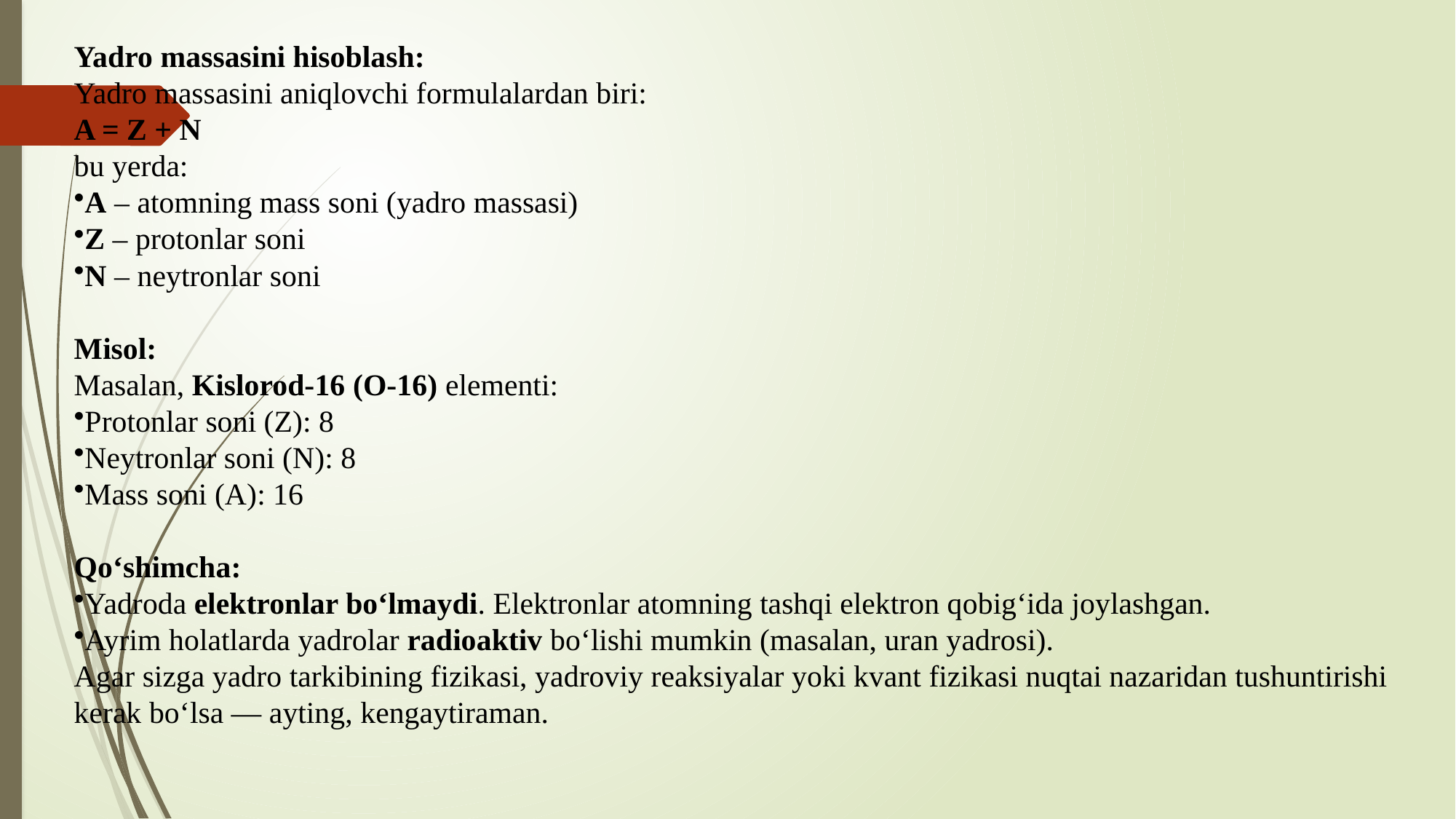

Yadro massasini hisoblash:
Yadro massasini aniqlovchi formulalardan biri:
A = Z + N
bu yerda:
A – atomning mass soni (yadro massasi)
Z – protonlar soni
N – neytronlar soni

Misol:
Masalan, Kislorod-16 (O-16) elementi:
Protonlar soni (Z): 8
Neytronlar soni (N): 8
Mass soni (A): 16

Qo‘shimcha:
Yadroda elektronlar bo‘lmaydi. Elektronlar atomning tashqi elektron qobig‘ida joylashgan.
Ayrim holatlarda yadrolar radioaktiv bo‘lishi mumkin (masalan, uran yadrosi).
Agar sizga yadro tarkibining fizikasi, yadroviy reaksiyalar yoki kvant fizikasi nuqtai nazaridan tushuntirishi kerak bo‘lsa — ayting, kengaytiraman.